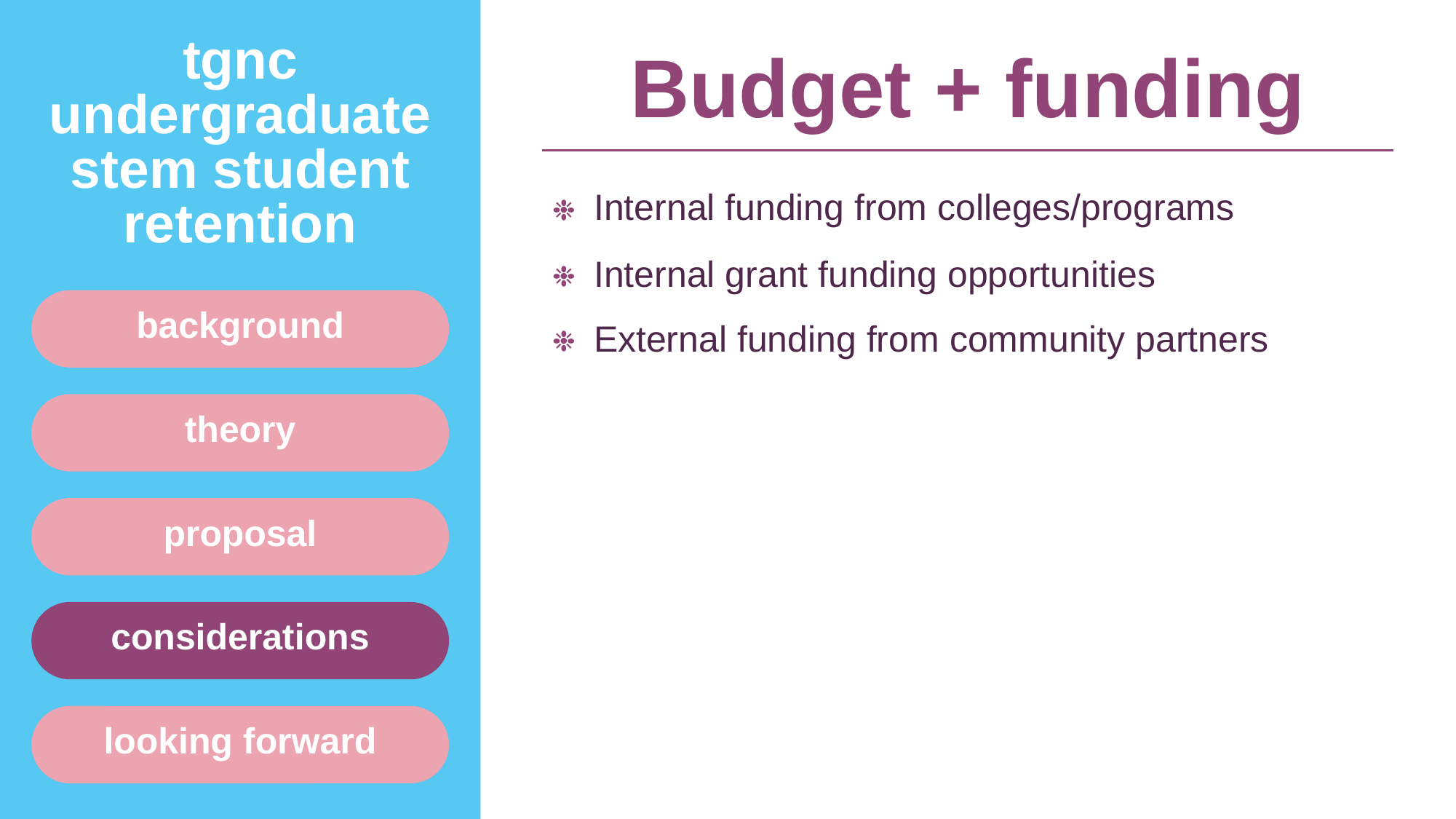

tgnc
undergraduate stem student retention
Budget + funding
Internal funding from colleges/programs
Internal grant funding opportunities

background
External funding from community partners

theory

proposal

considerations

looking forward